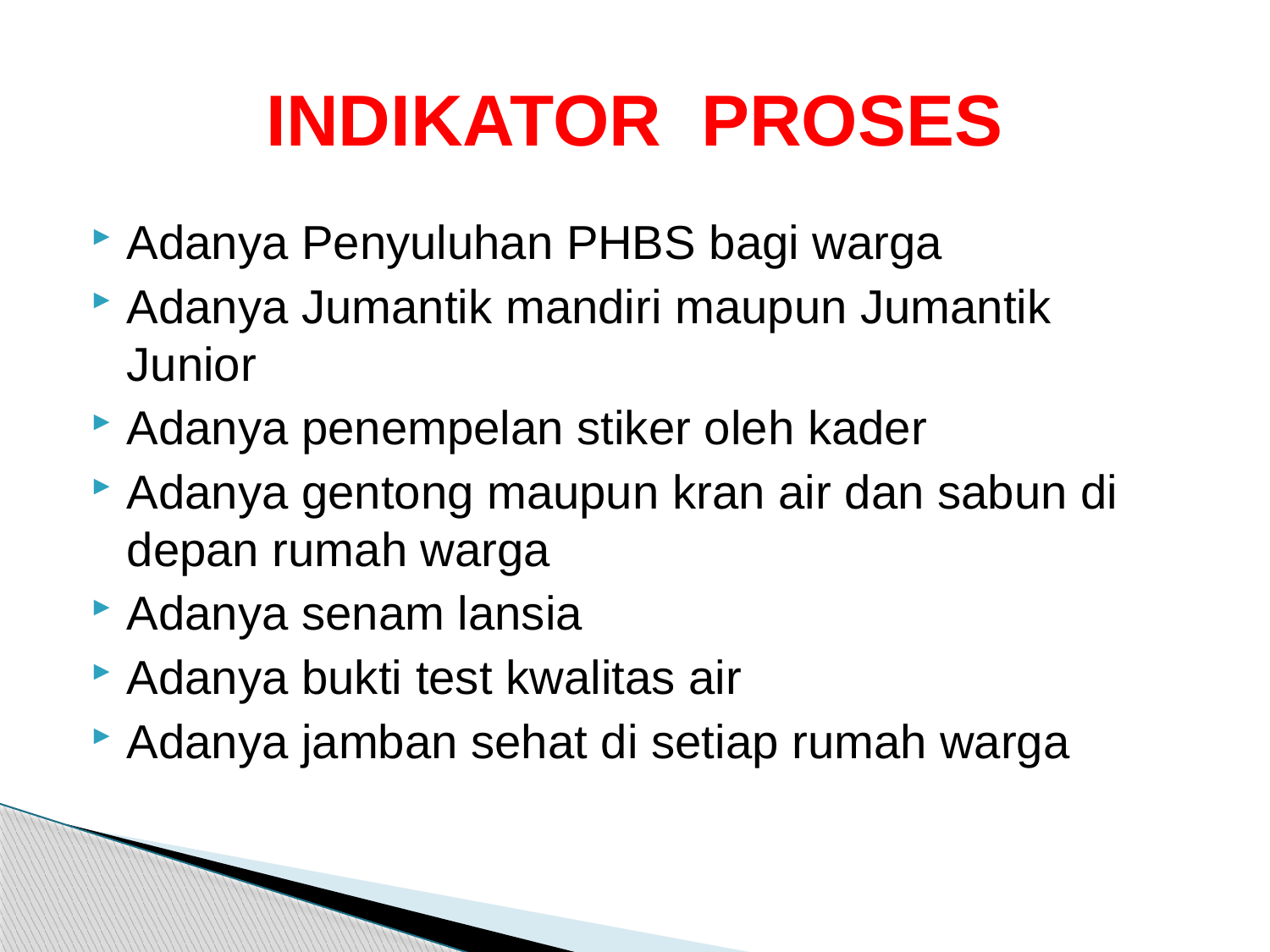

# INDIKATOR  PROSES
Adanya Penyuluhan PHBS bagi warga
Adanya Jumantik mandiri maupun Jumantik Junior
Adanya penempelan stiker oleh kader
Adanya gentong maupun kran air dan sabun di depan rumah warga
Adanya senam lansia
Adanya bukti test kwalitas air
Adanya jamban sehat di setiap rumah warga